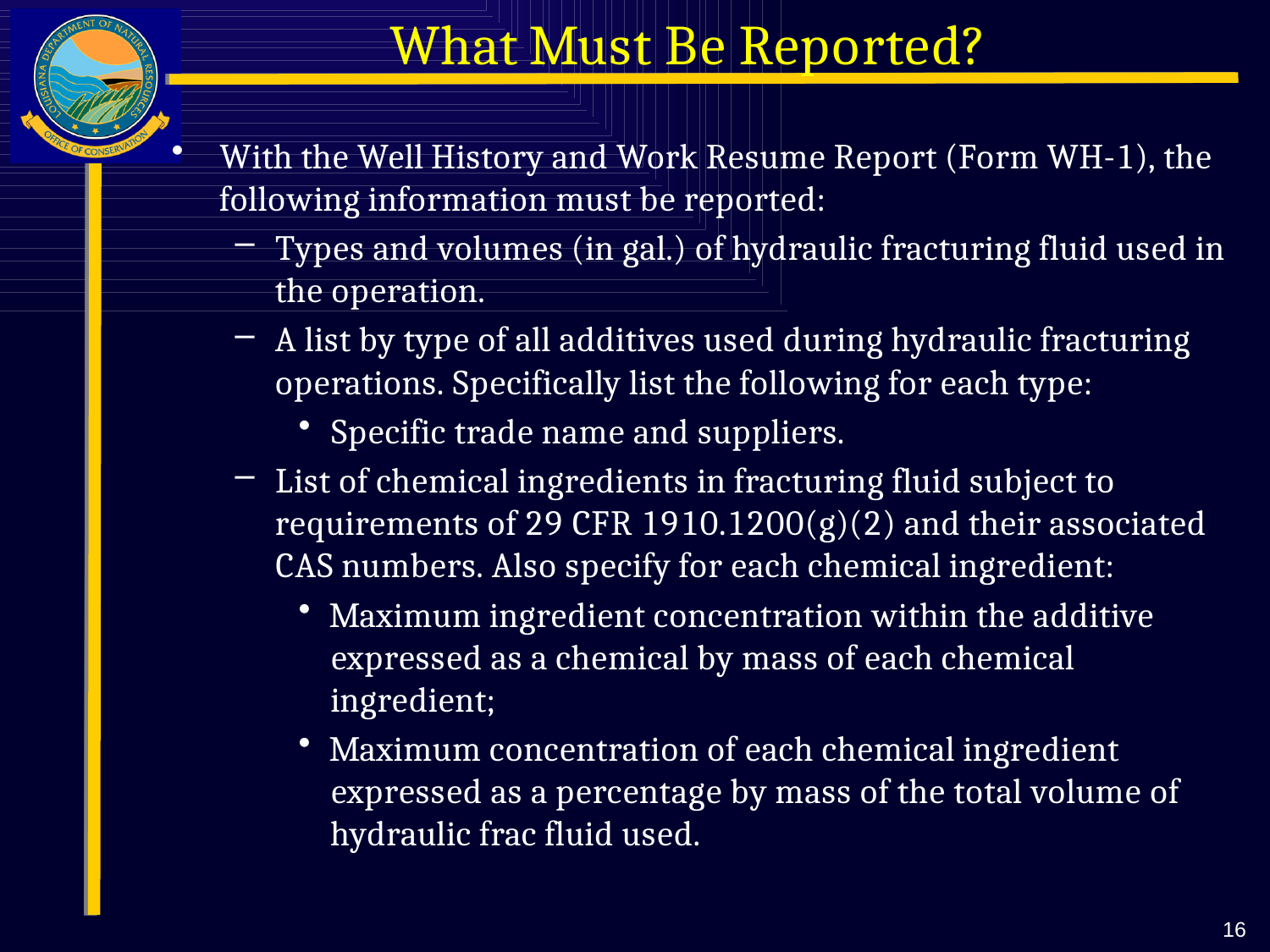

# What Must Be Reported?
With the Well History and Work Resume Report (Form WH-1), the following information must be reported:
Types and volumes (in gal.) of hydraulic fracturing fluid used in the operation.
A list by type of all additives used during hydraulic fracturing operations. Specifically list the following for each type:
Specific trade name and suppliers.
List of chemical ingredients in fracturing fluid subject to requirements of 29 CFR 1910.1200(g)(2) and their associated CAS numbers. Also specify for each chemical ingredient:
Maximum ingredient concentration within the additive expressed as a chemical by mass of each chemical ingredient;
Maximum concentration of each chemical ingredient expressed as a percentage by mass of the total volume of hydraulic frac fluid used.

16